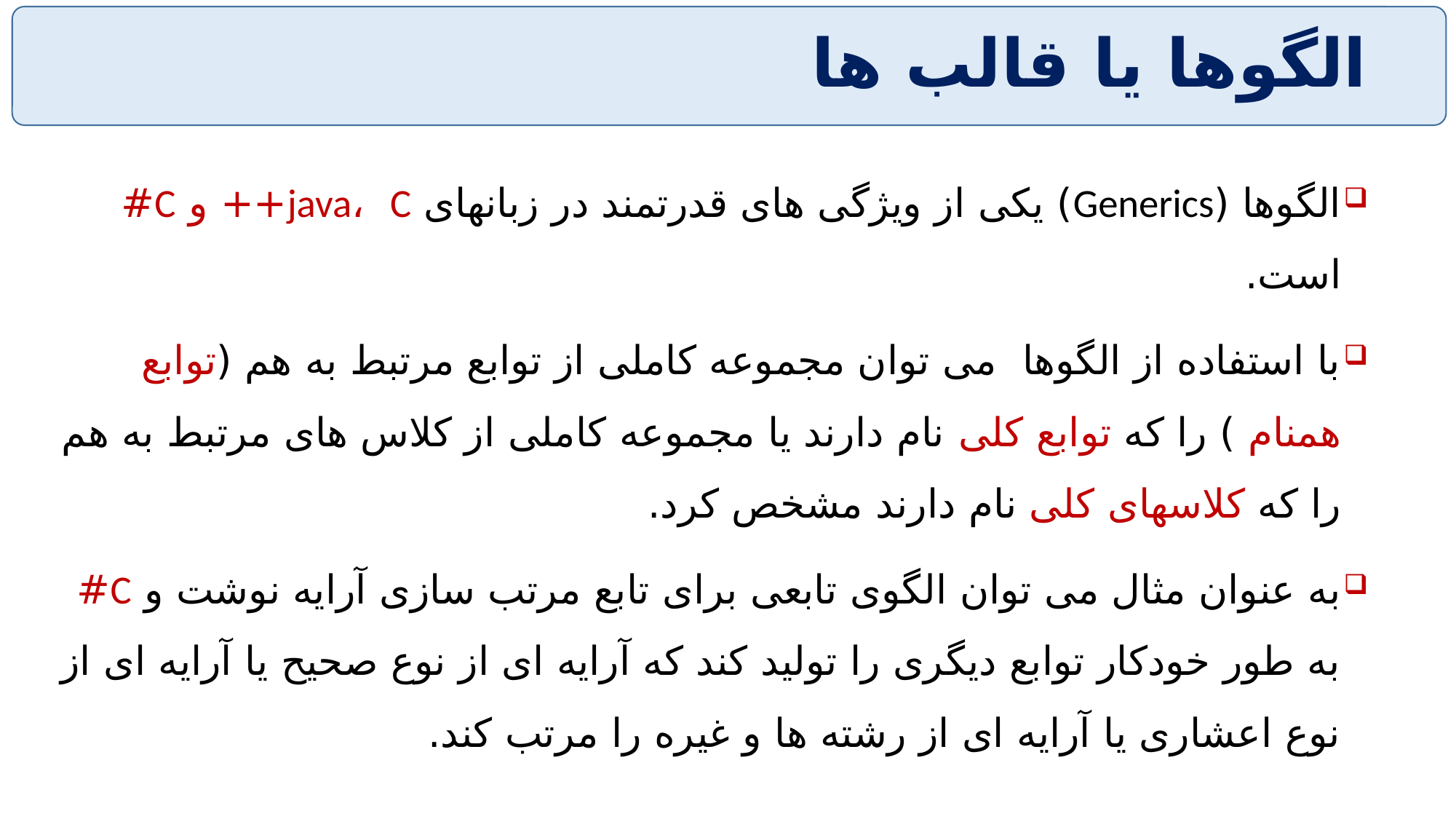

# الگوها یا قالب ها
الگوها (Generics) یکی از ویژگی های قدرتمند در زبانهای java،  C++ و C# است.
با استفاده از الگوها  می توان مجموعه کاملی از توابع مرتبط به هم (توابع همنام ) را که توابع کلی نام دارند یا مجموعه کاملی از کلاس های مرتبط به هم را که کلاسهای کلی نام دارند مشخص کرد.
به عنوان مثال می توان الگوی تابعی برای تابع مرتب سازی آرایه نوشت و C# به طور خودکار توابع دیگری را تولید کند که آرایه ای از نوع صحیح یا آرایه ای از نوع اعشاری یا آرایه ای از رشته ها و غیره را مرتب کند.